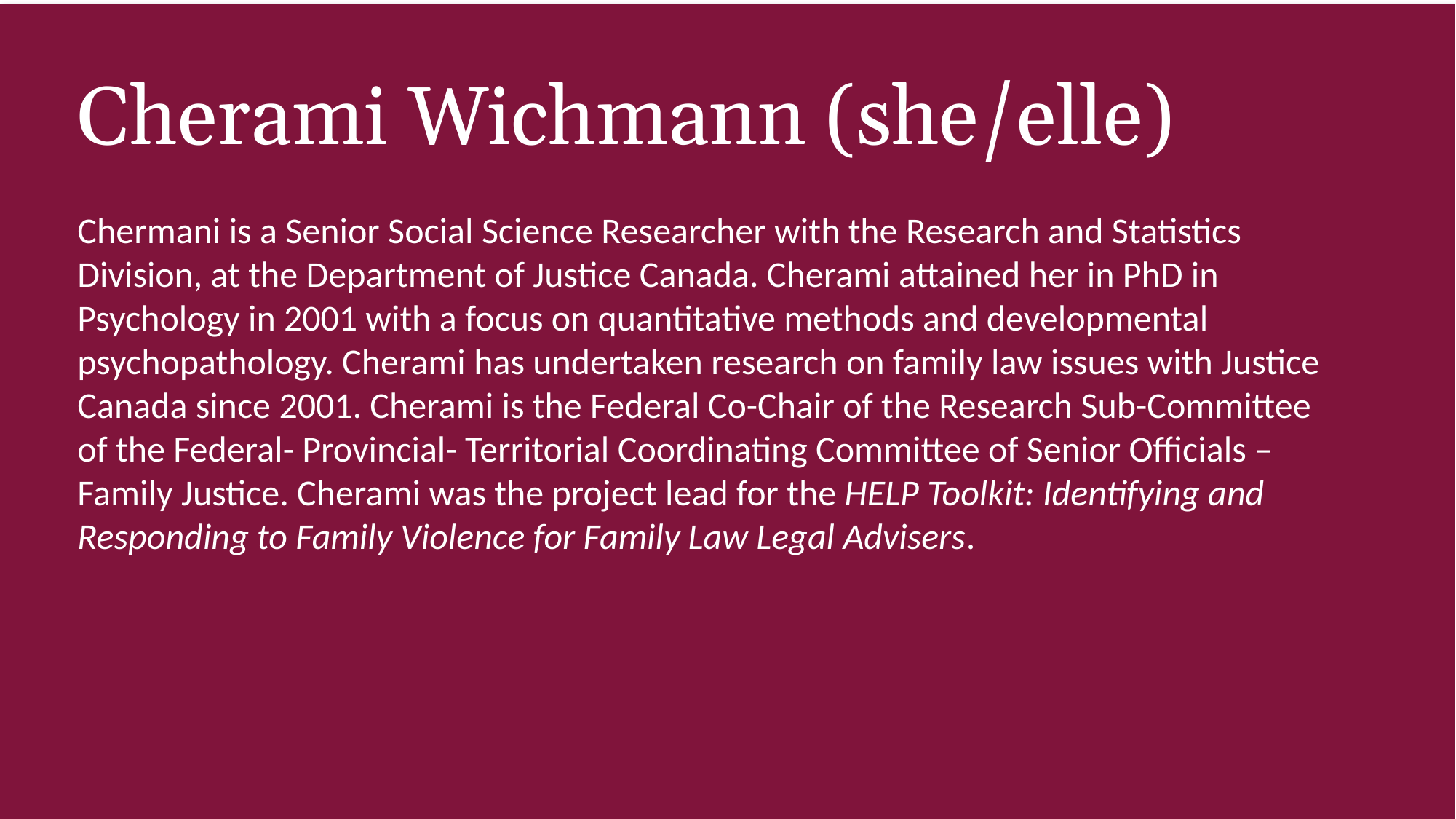

Cherami Wichmann (she/elle)
Chermani is a Senior Social Science Researcher with the Research and Statistics Division, at the Department of Justice Canada. Cherami attained her in PhD in Psychology in 2001 with a focus on quantitative methods and developmental psychopathology. Cherami has undertaken research on family law issues with Justice Canada since 2001. Cherami is the Federal Co-Chair of the Research Sub-Committee of the Federal- Provincial- Territorial Coordinating Committee of Senior Officials – Family Justice. Cherami was the project lead for the HELP Toolkit: Identifying and Responding to Family Violence for Family Law Legal Advisers.